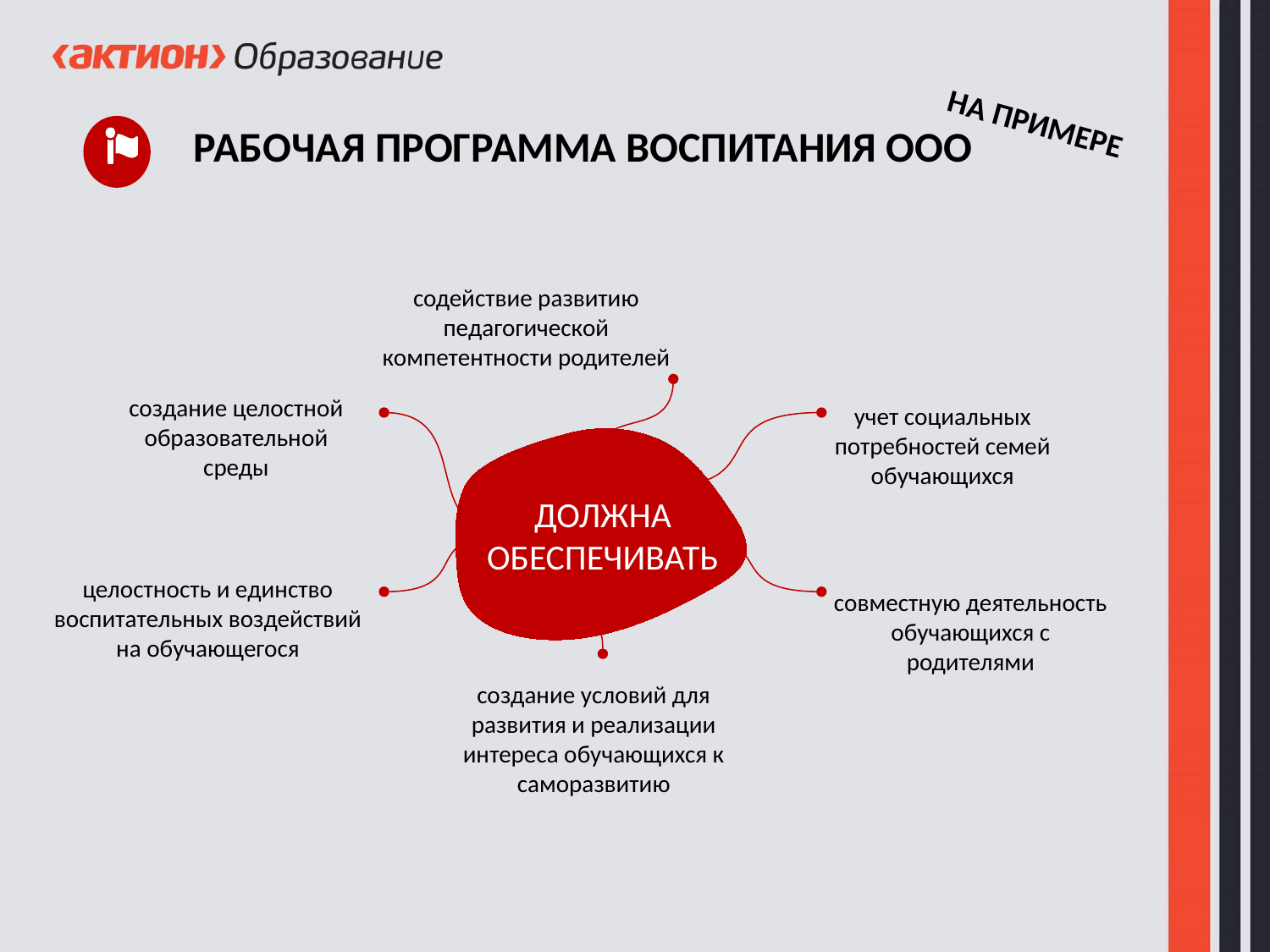

НА ПРИМЕРЕ
РАБОЧАЯ ПРОГРАММА ВОСПИТАНИЯ ООО

содействие развитию педагогической компетентности родителей
создание целостной образовательной среды
учет социальных потребностей семей обучающихся
ДОЛЖНА
ОБЕСПЕЧИВАТЬ

целостность и единство воспитательных воздействий на обучающегося
совместную деятельность обучающихся с родителями
создание условий для развития и реализации интереса обучающихся к саморазвитию